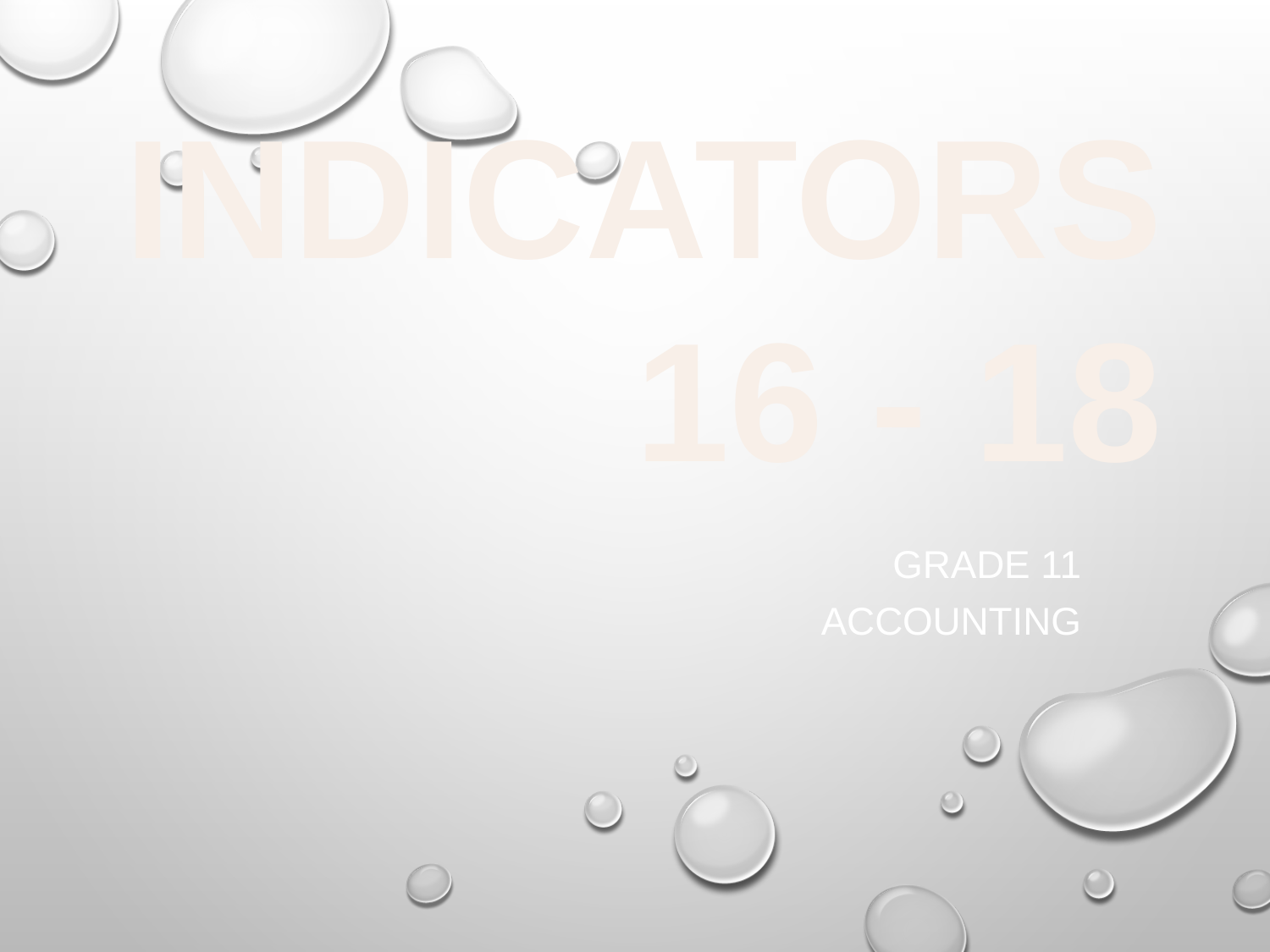

# INDICATORS 16 - 18
GRADE 11
ACCOUNTING